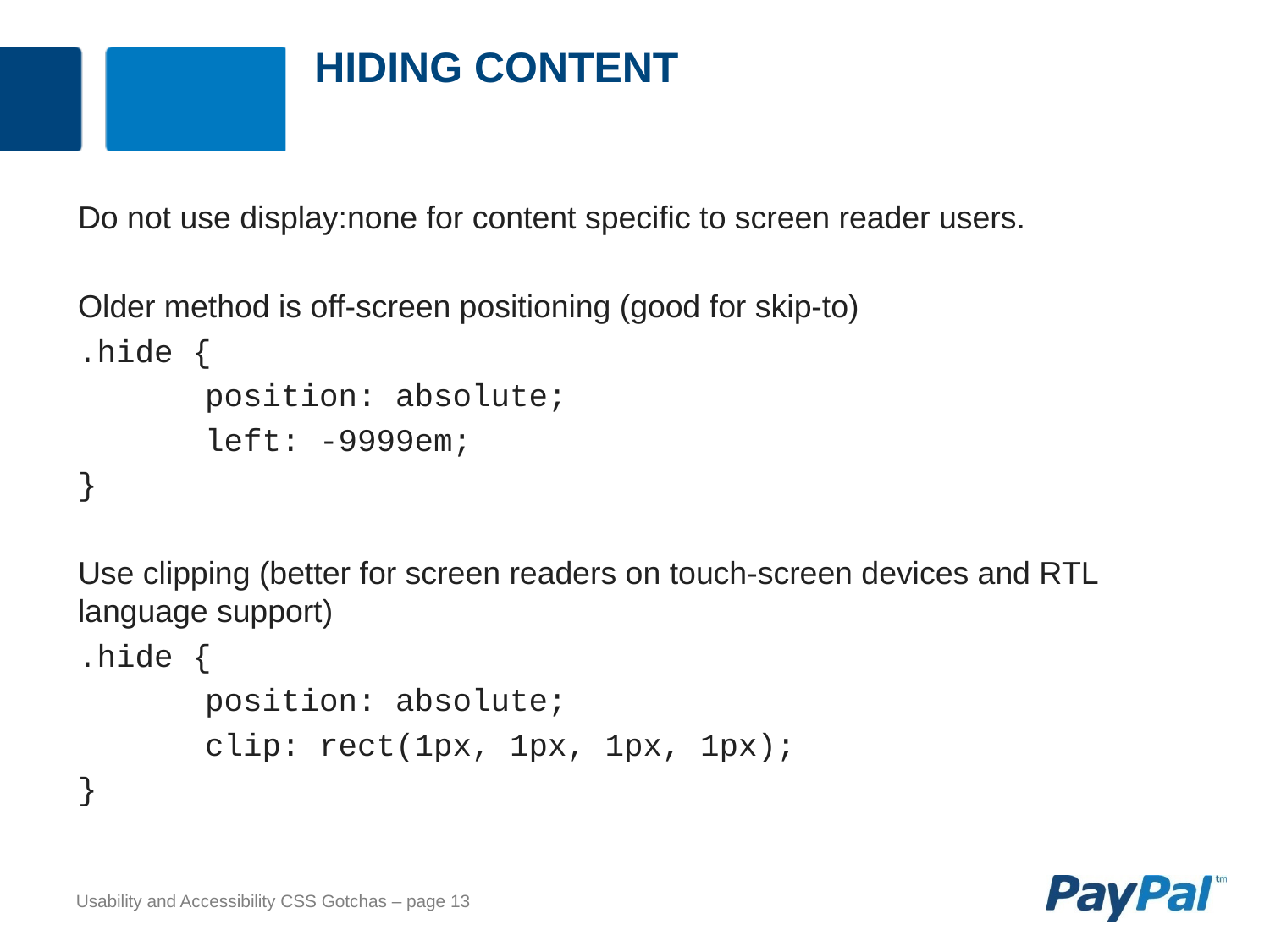

# Hiding content
Do not use display:none for content specific to screen reader users.

Older method is off-screen positioning (good for skip-to)
.hide {
	position: absolute;
	left: -9999em;
}

Use clipping (better for screen readers on touch-screen devices and RTL language support)
.hide {
	position: absolute;
	clip: rect(1px, 1px, 1px, 1px);
}